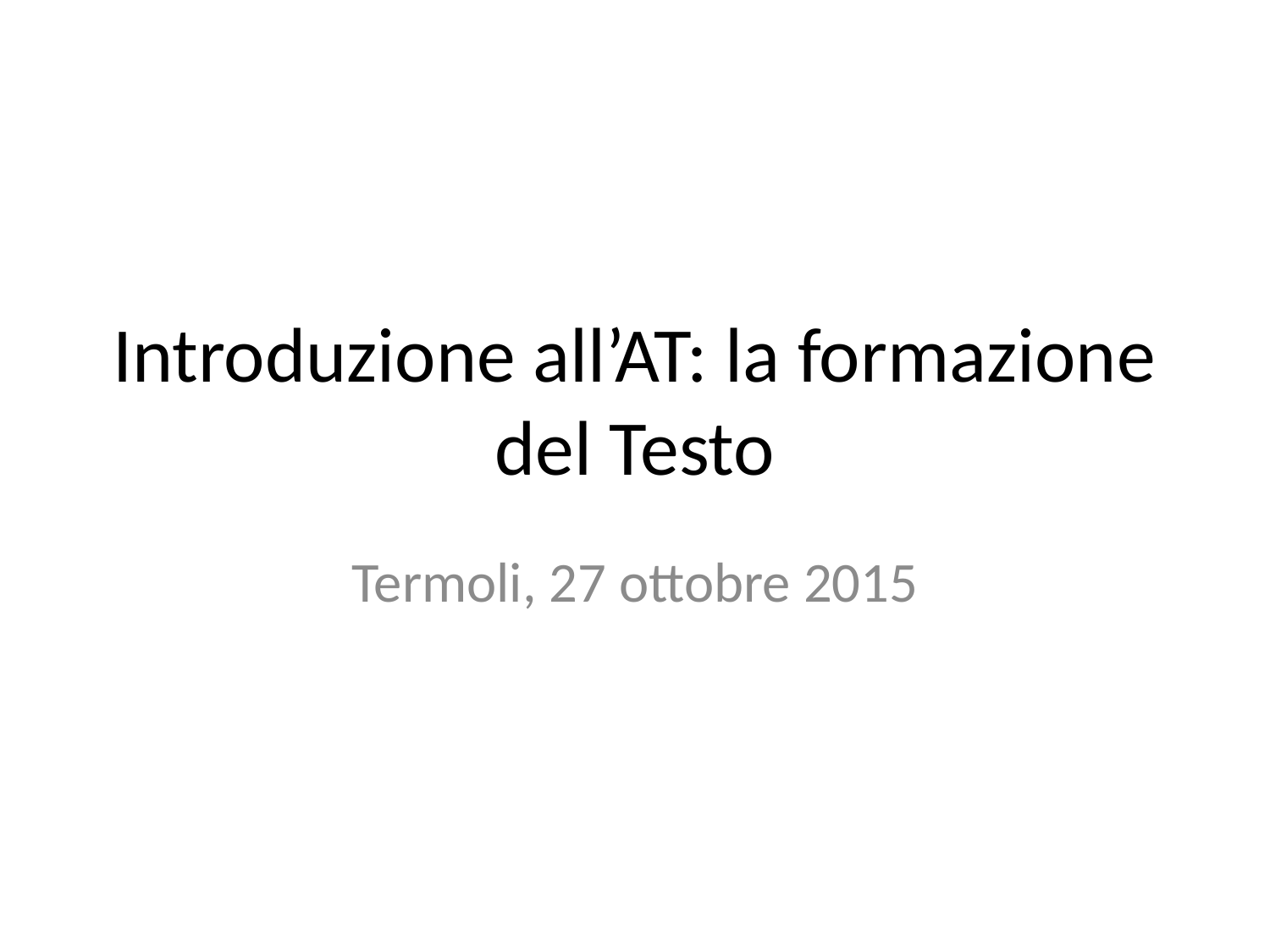

# Introduzione all’AT: la formazione del Testo
Termoli, 27 ottobre 2015